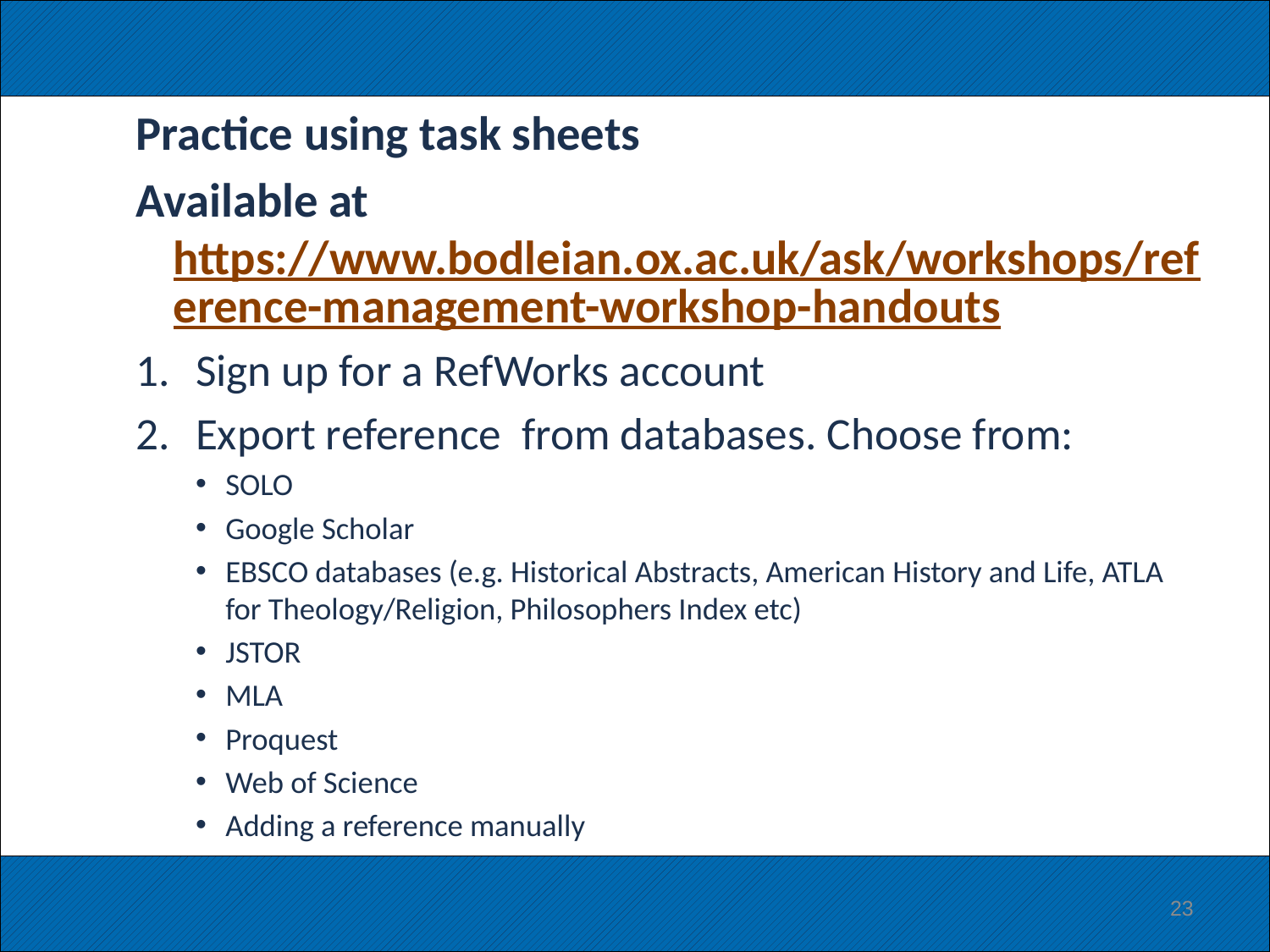

Practice using task sheets
Available at https://www.bodleian.ox.ac.uk/ask/workshops/reference-management-workshop-handouts
Sign up for a RefWorks account
Export reference  from databases. Choose from:
SOLO
Google Scholar
EBSCO databases (e.g. Historical Abstracts, American History and Life, ATLA for Theology/Religion, Philosophers Index etc)
JSTOR
MLA
Proquest
Web of Science
Adding a reference manually
….or try out a database of your choice

23